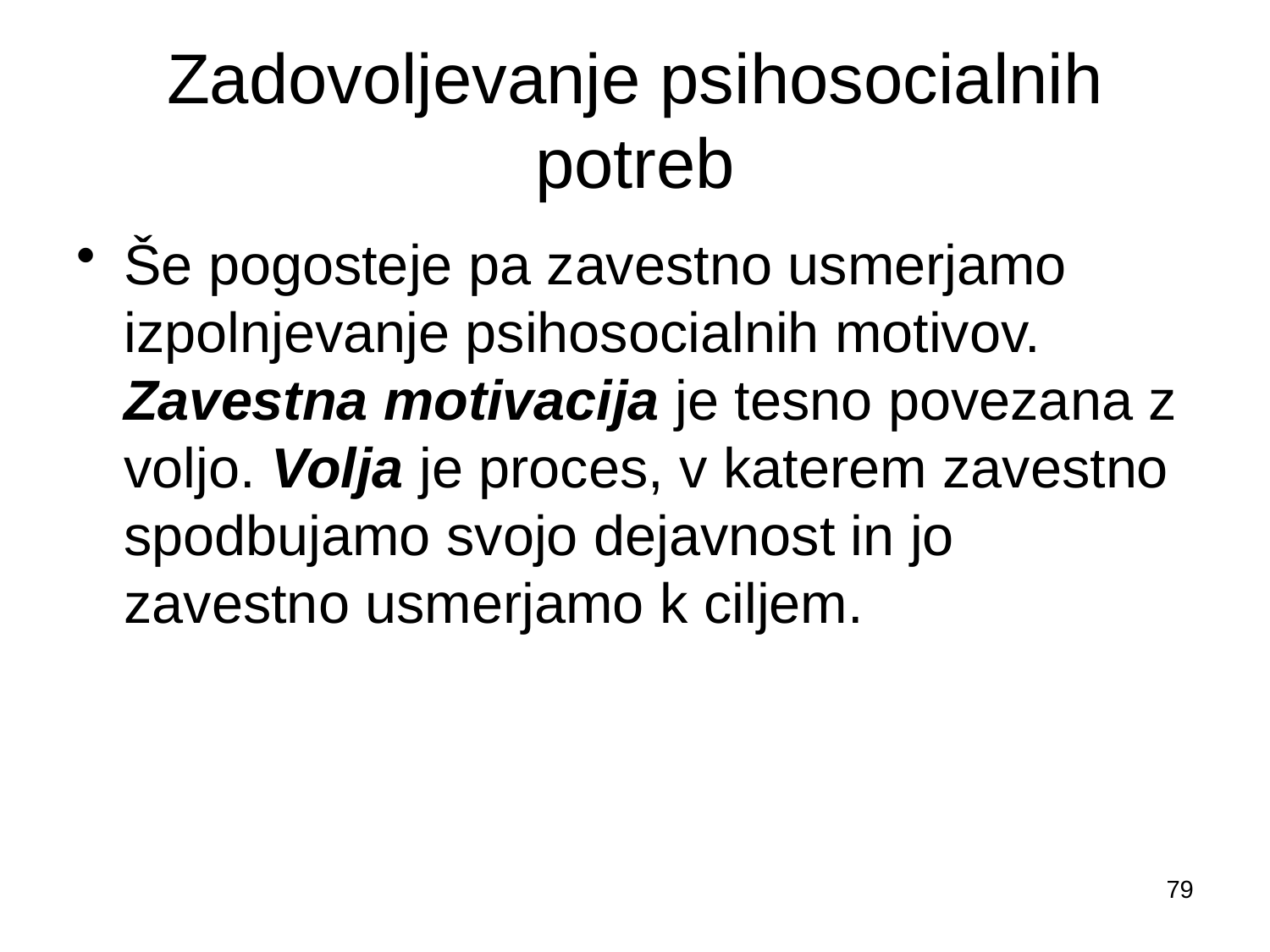

# Zadovoljevanje psihosocialnih potreb
Še pogosteje pa zavestno usmerjamo izpolnjevanje psihosocialnih motivov. Zavestna motivacija je tesno povezana z voljo. Volja je proces, v katerem zavestno spodbujamo svojo dejavnost in jo zavestno usmerjamo k ciljem.
79